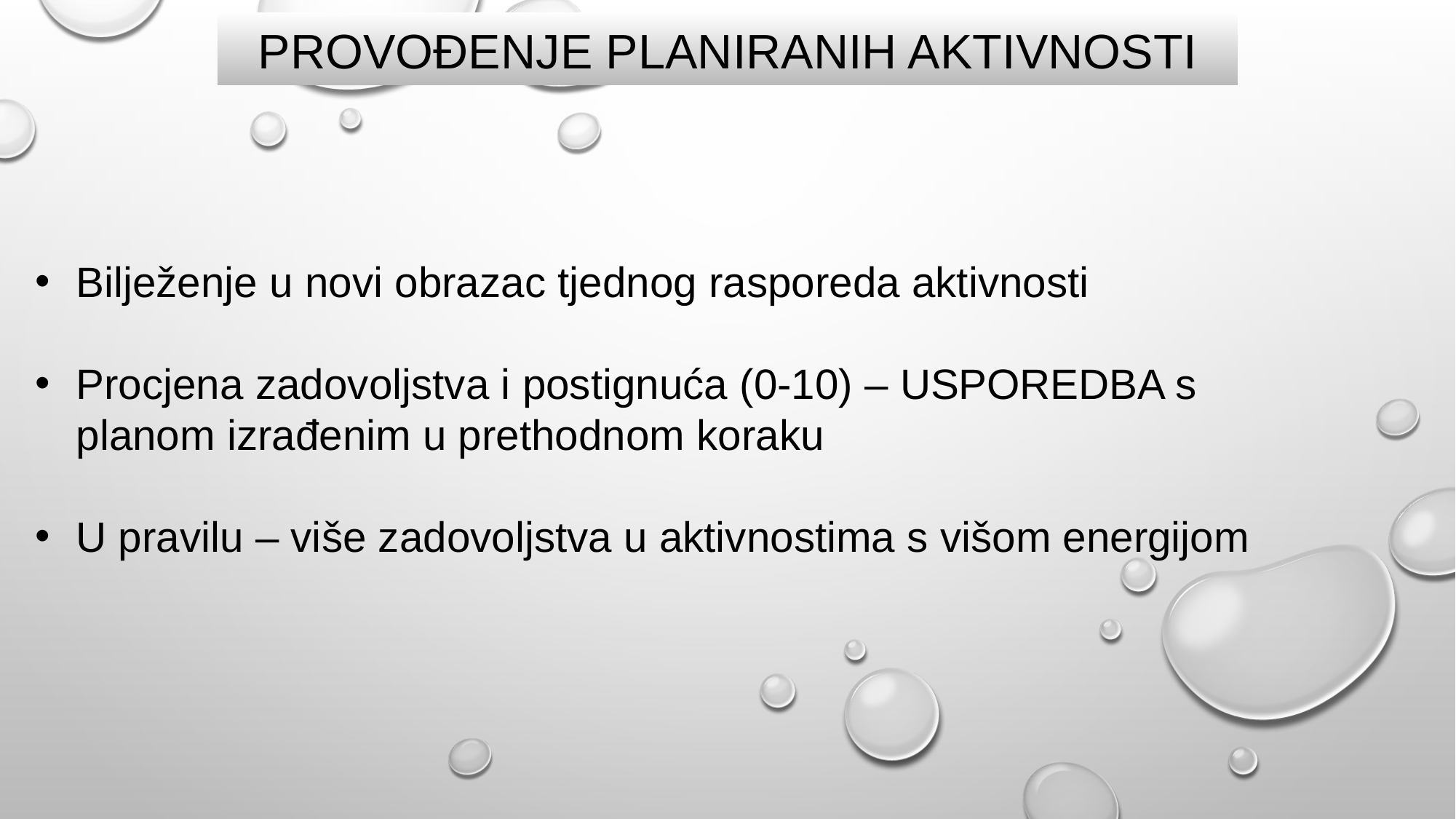

# PROVOĐENJE PLANIRANIH AKTIVNOSTI
Bilježenje u novi obrazac tjednog rasporeda aktivnosti
Procjena zadovoljstva i postignuća (0-10) – USPOREDBA s planom izrađenim u prethodnom koraku
U pravilu – više zadovoljstva u aktivnostima s višom energijom